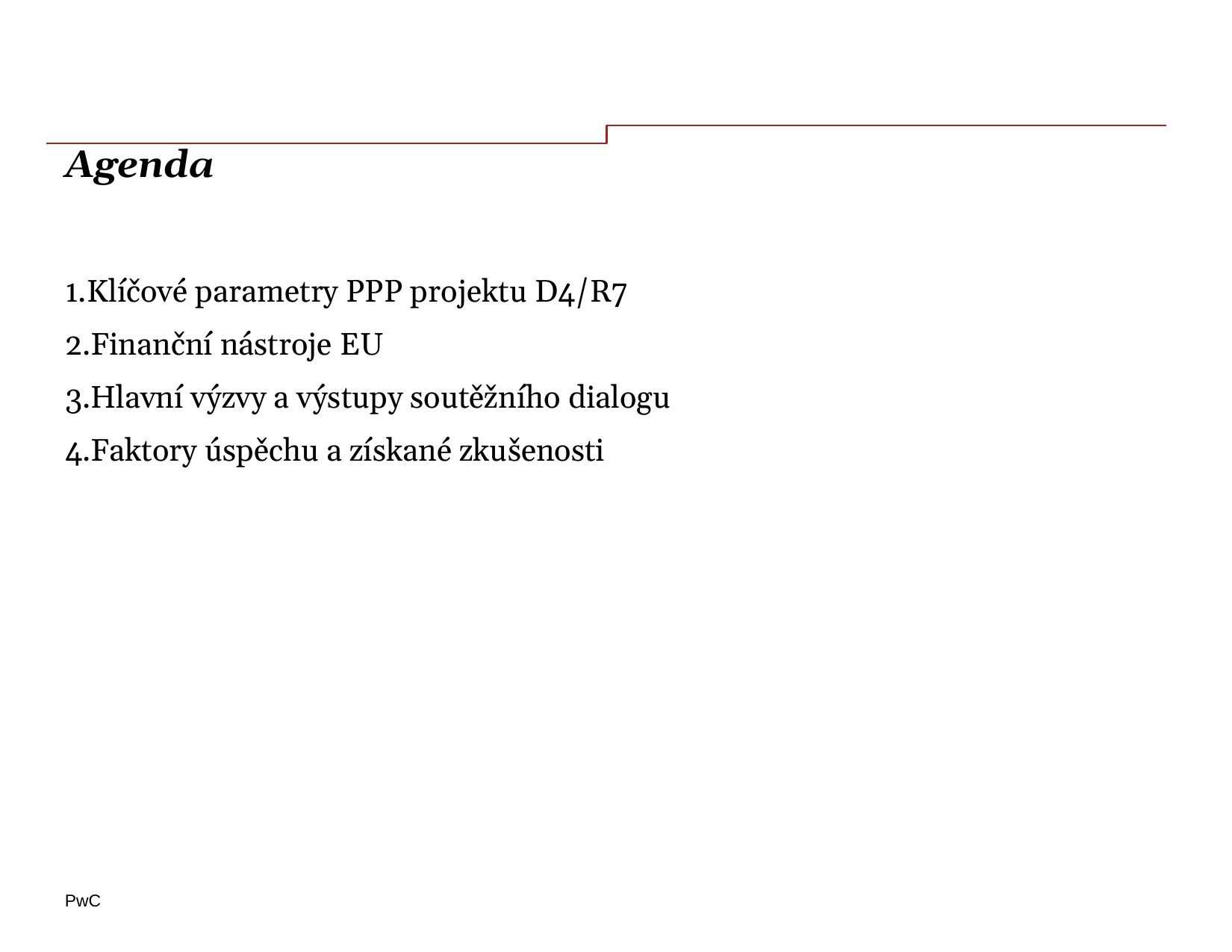

–
# Agenda
Klíčové parametry PPP projektu D4/R7
Finanční nástroje EU
Hlavní výzvy a výstupy soutěžního dialogu
Faktory úspěchu a získané zkušenosti